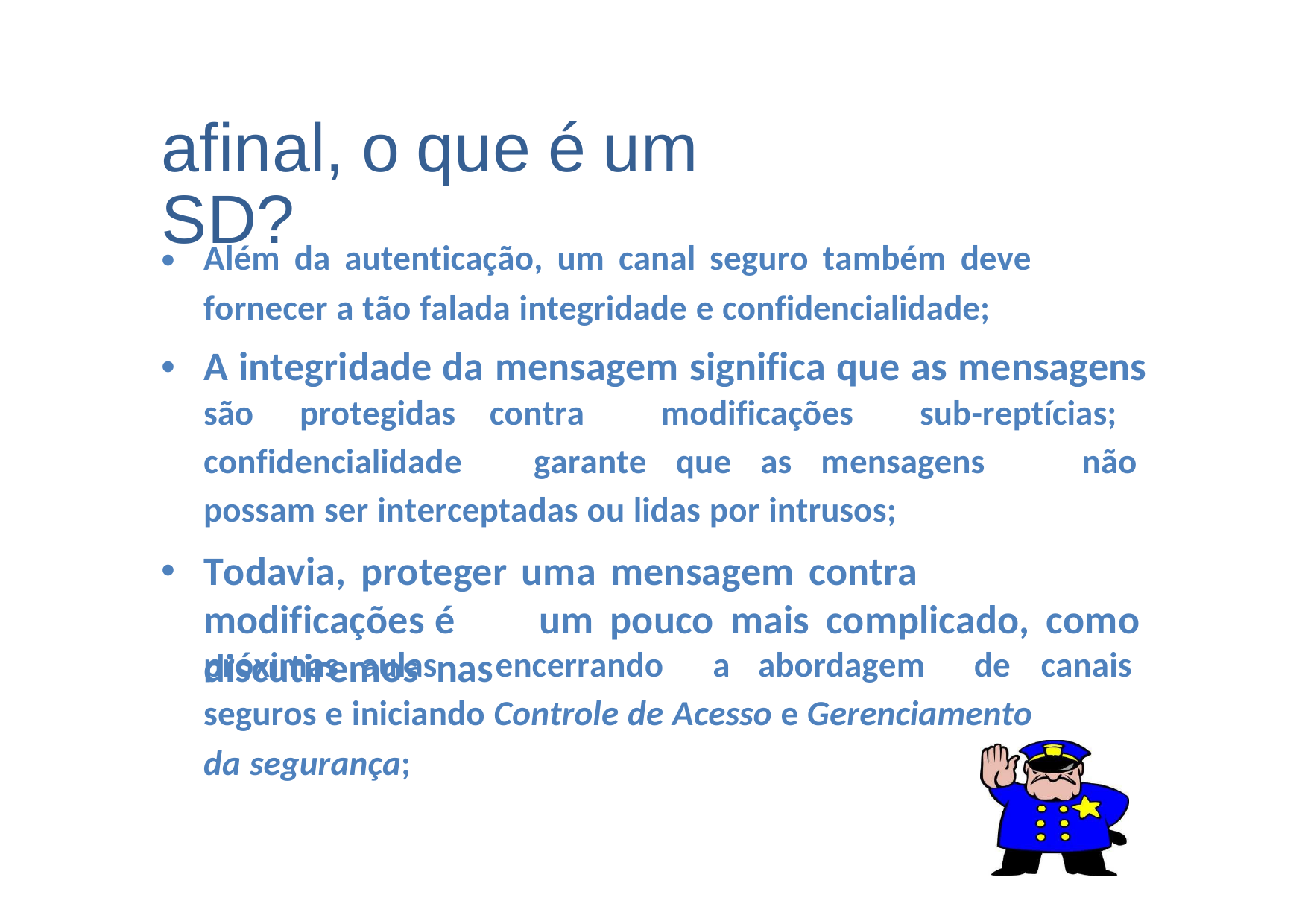

afinal, o que é um SD?
•
Além da autenticação, um canal seguro também deve
fornecer a tão falada integridade e confidencialidade;
A integridade da mensagem significa que as mensagens
•
são
protegidas   contra
modificações
sub-reptícias;
confidencialidade
garante   que   as   mensagens
não
possam ser interceptadas ou lidas por intrusos;
Todavia, proteger uma mensagem contra modificações é	um pouco mais complicado, como discutiremos nas
•
próximas  aulas
encerrando
a
abordagem
de
canais
seguros e iniciando Controle de Acesso e Gerenciamento
da segurança;